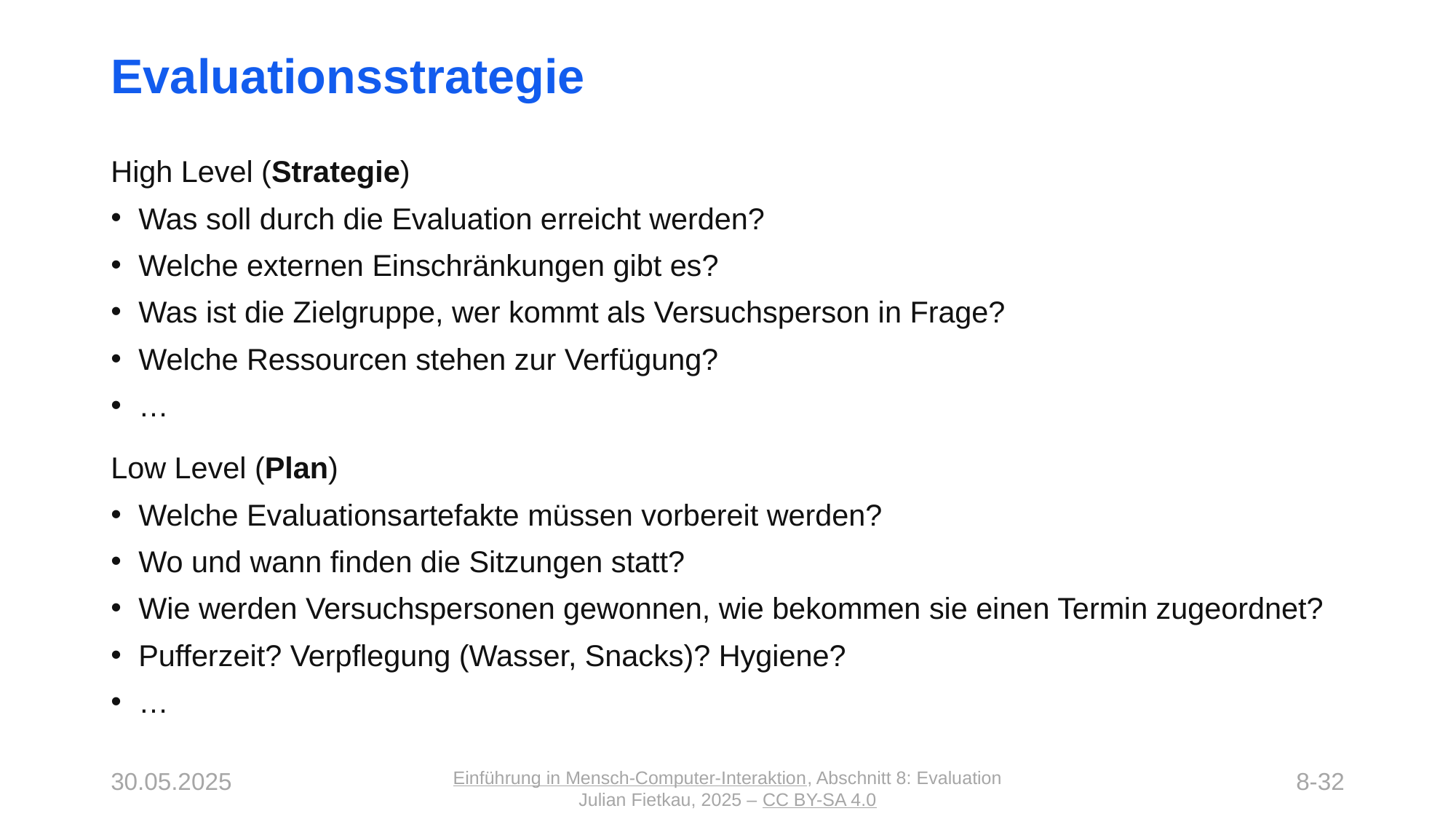

# Evaluationsstrategie
High Level (Strategie)
Was soll durch die Evaluation erreicht werden?
Welche externen Einschränkungen gibt es?
Was ist die Zielgruppe, wer kommt als Versuchsperson in Frage?
Welche Ressourcen stehen zur Verfügung?
…
Low Level (Plan)
Welche Evaluationsartefakte müssen vorbereit werden?
Wo und wann finden die Sitzungen statt?
Wie werden Versuchspersonen gewonnen, wie bekommen sie einen Termin zugeordnet?
Pufferzeit? Verpflegung (Wasser, Snacks)? Hygiene?
…